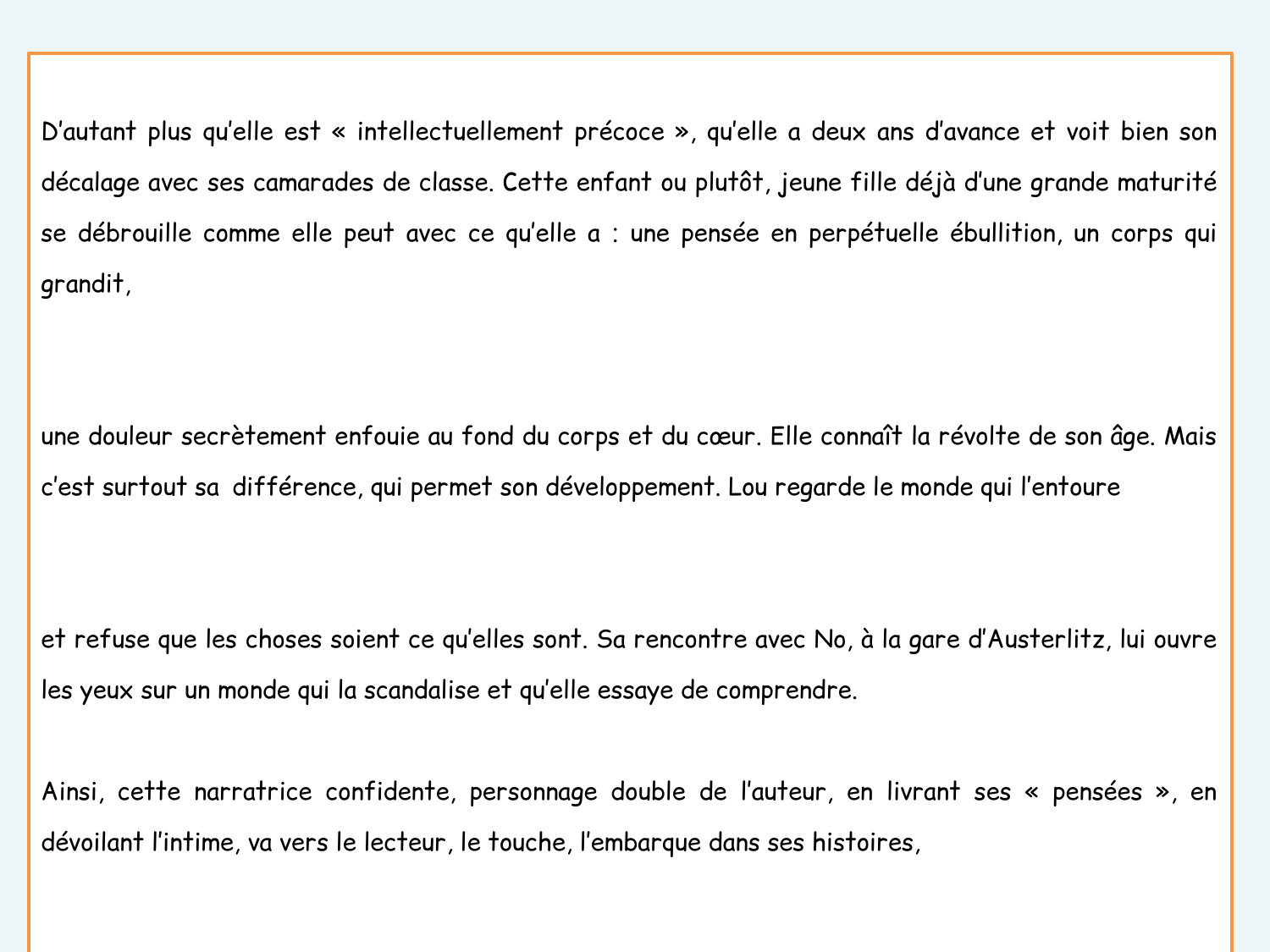

D’autant plus qu’elle est « intellectuellement précoce », qu’elle a deux ans d’avance et voit bien son décalage avec ses camarades de classe. Cette enfant ou plutôt, jeune fille déjà d’une grande maturité se débrouille comme elle peut avec ce qu’elle a : une pensée en perpétuelle ébullition, un corps qui grandit,

une douleur secrètement enfouie au fond du corps et du cœur. Elle connaît la révolte de son âge. Mais c’est surtout sa différence, qui permet son développement. Lou regarde le monde qui l’entoure

et refuse que les choses soient ce qu’elles sont. Sa rencontre avec No, à la gare d’Austerlitz, lui ouvre les yeux sur un monde qui la scandalise et qu’elle essaye de comprendre.

Ainsi, cette narratrice confidente, personnage double de l’auteur, en livrant ses « pensées », en dévoilant l’intime, va vers le lecteur, le touche, l’embarque dans ses histoires,

lui montre son adolescence en train de se faire, propose sa vision pénétrante et difficile d’un dehors qui l’inquiète et la fascine, et dévoile les développements de son propre apprentissage.